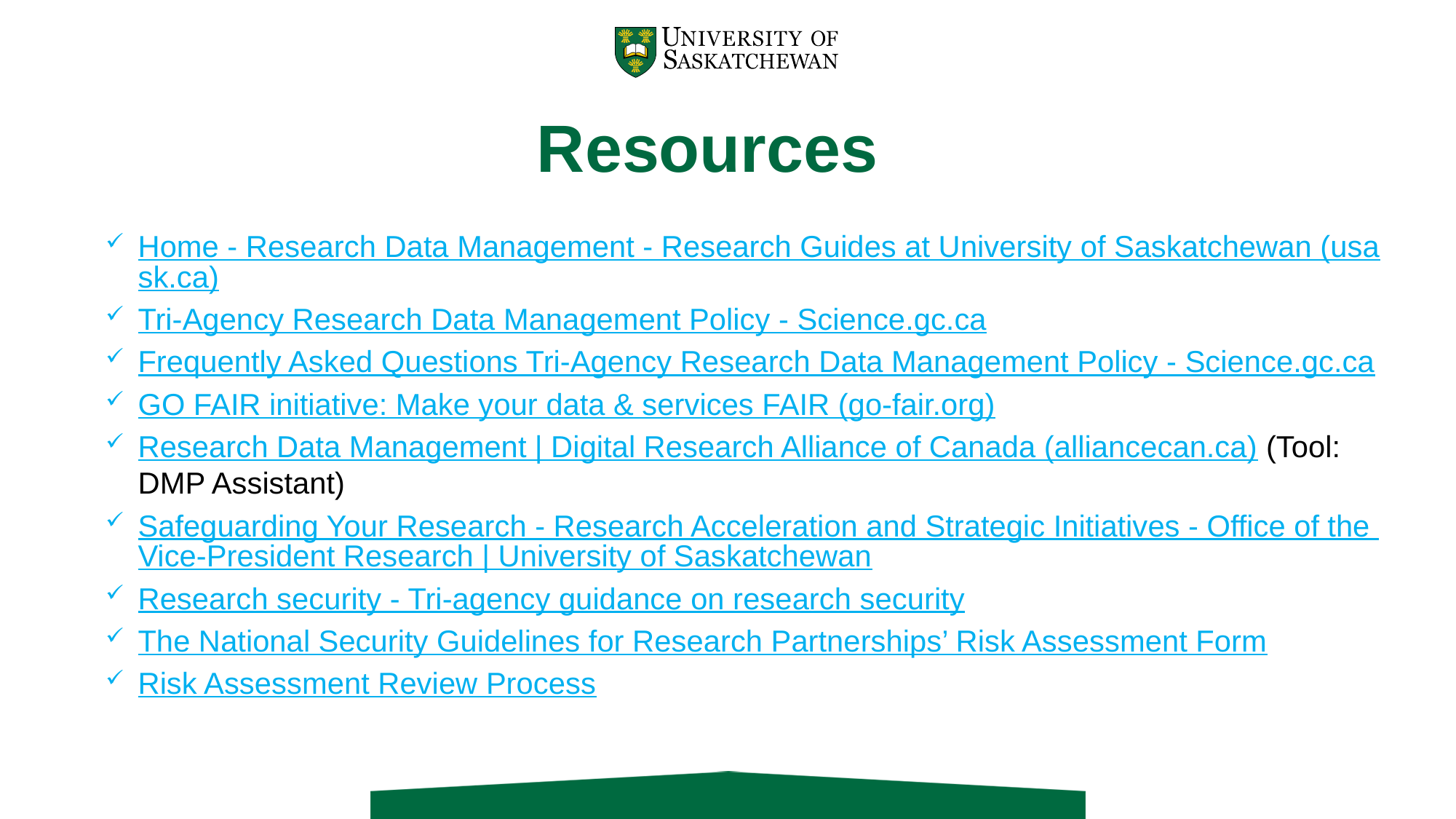

# Resources
Home - Research Data Management - Research Guides at University of Saskatchewan (usask.ca)
Tri-Agency Research Data Management Policy - Science.gc.ca
Frequently Asked Questions Tri-Agency Research Data Management Policy - Science.gc.ca
GO FAIR initiative: Make your data & services FAIR (go-fair.org)
Research Data Management | Digital Research Alliance of Canada (alliancecan.ca) (Tool: DMP Assistant)
Safeguarding Your Research - Research Acceleration and Strategic Initiatives - Office of the Vice-President Research | University of Saskatchewan
Research security - Tri-agency guidance on research security
The National Security Guidelines for Research Partnerships’ Risk Assessment Form
Risk Assessment Review Process